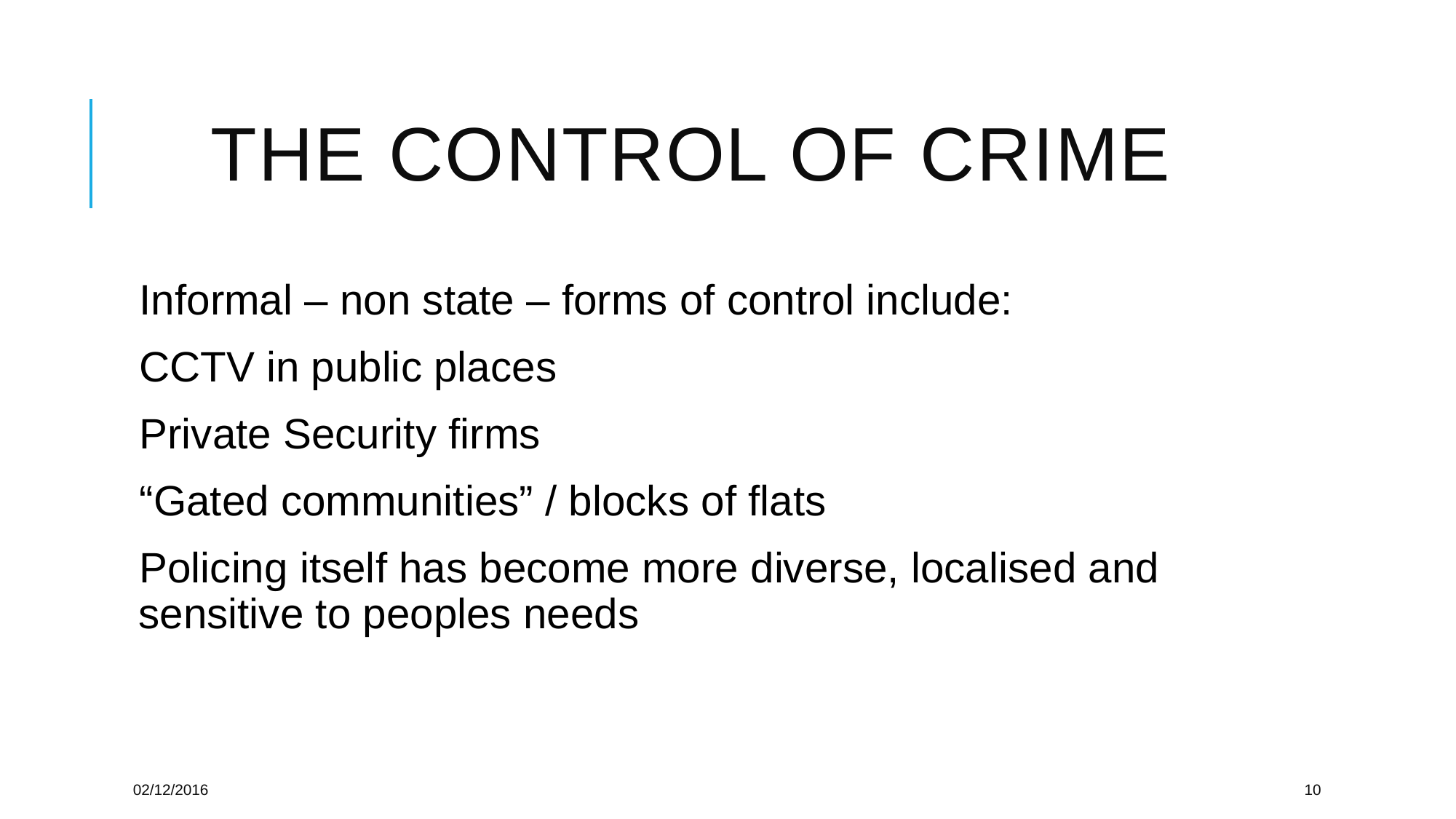

# The Control of Crime
Informal – non state – forms of control include:
CCTV in public places
Private Security firms
“Gated communities” / blocks of flats
Policing itself has become more diverse, localised and sensitive to peoples needs
02/12/2016
10